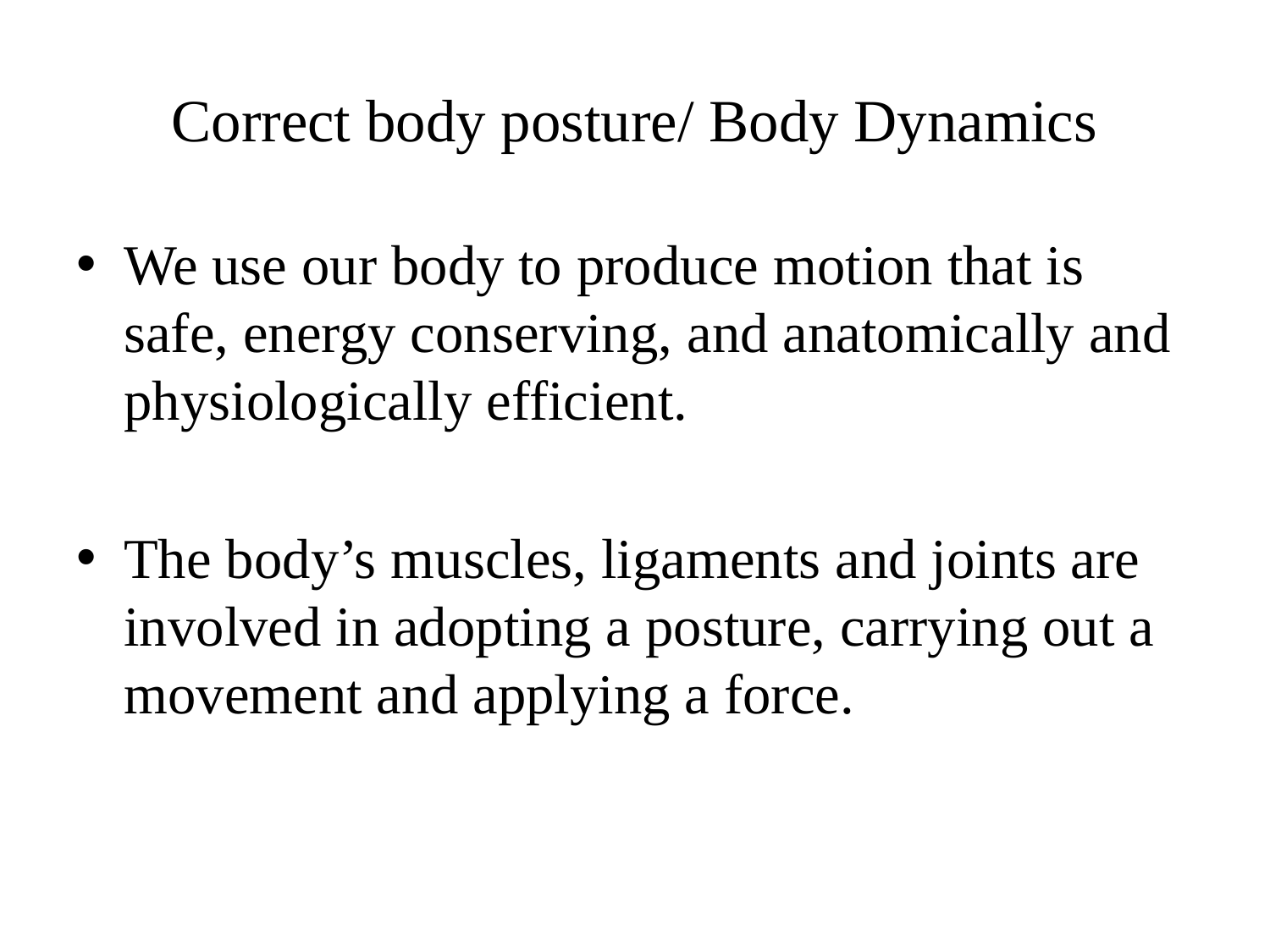

# Correct body posture/ Body Dynamics
We use our body to produce motion that is safe, energy conserving, and anatomically and physiologically efficient.

The body’s muscles, ligaments and joints are involved in adopting a posture, carrying out a movement and applying a force.